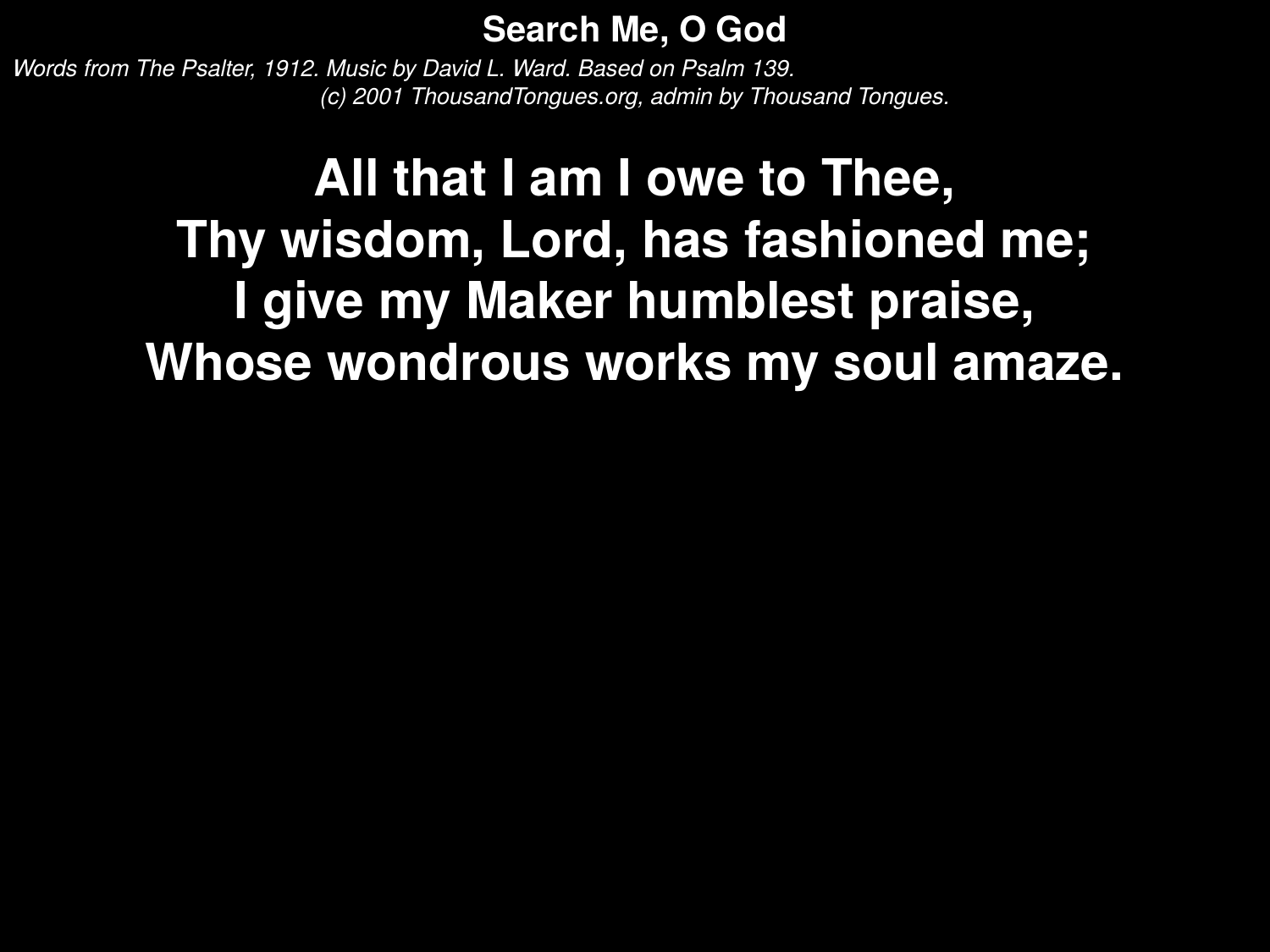

Search Me, O God
Words from The Psalter, 1912. Music by David L. Ward. Based on Psalm 139.
(c) 2001 ThousandTongues.org, admin by Thousand Tongues.
All that I am I owe to Thee,
Thy wisdom, Lord, has fashioned me;
I give my Maker humblest praise,
Whose wondrous works my soul amaze.